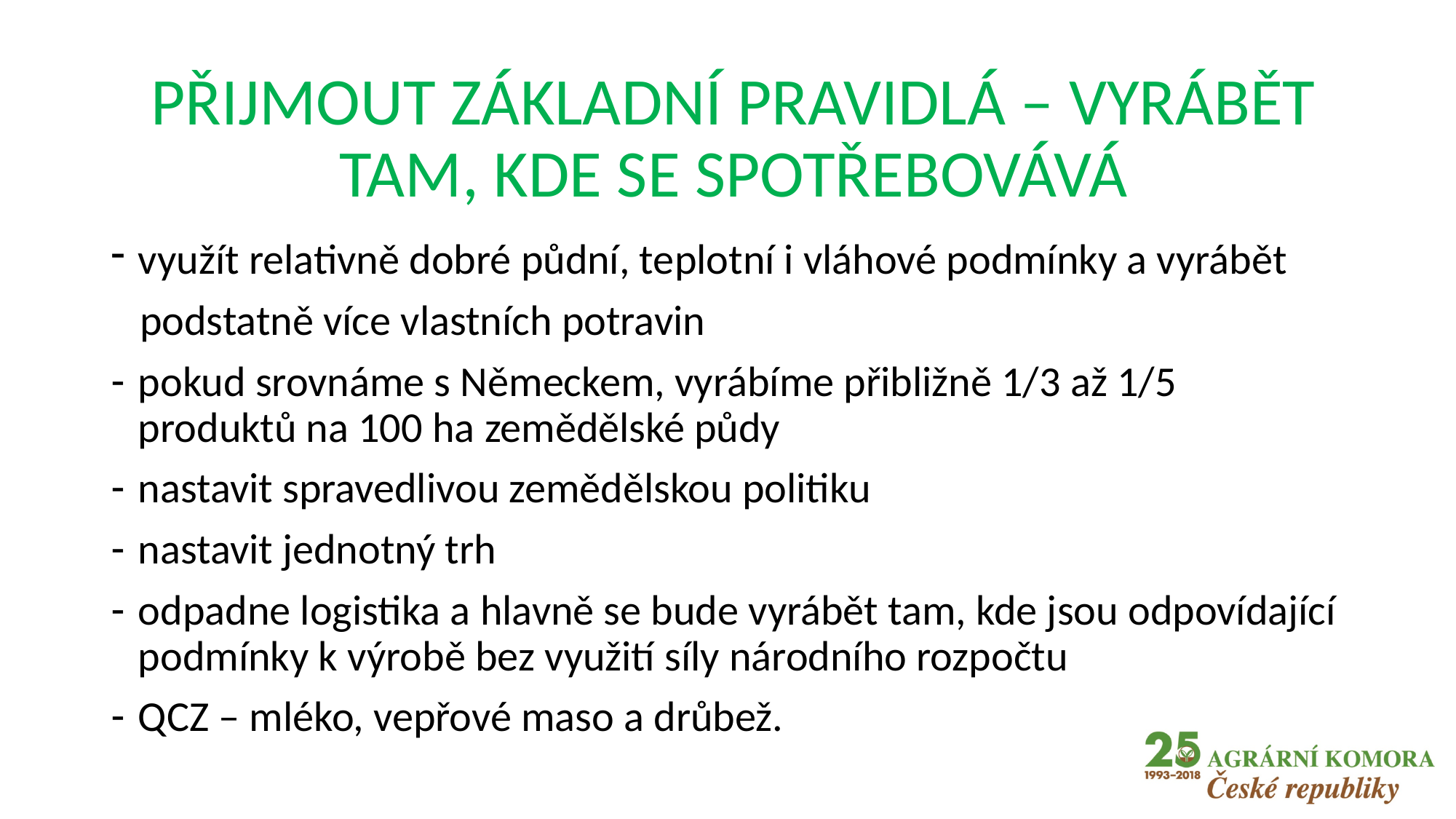

# PŘIJMOUT ZÁKLADNÍ PRAVIDLÁ – VYRÁBĚT TAM, KDE SE SPOTŘEBOVÁVÁ
využít relativně dobré půdní, teplotní i vláhové podmínky a vyrábět
   podstatně více vlastních potravin
pokud srovnáme s Německem, vyrábíme přibližně 1/3 až 1/5 produktů na 100 ha zemědělské půdy
nastavit spravedlivou zemědělskou politiku
nastavit jednotný trh
odpadne logistika a hlavně se bude vyrábět tam, kde jsou odpovídající podmínky k výrobě bez využití síly národního rozpočtu
QCZ – mléko, vepřové maso a drůbež.